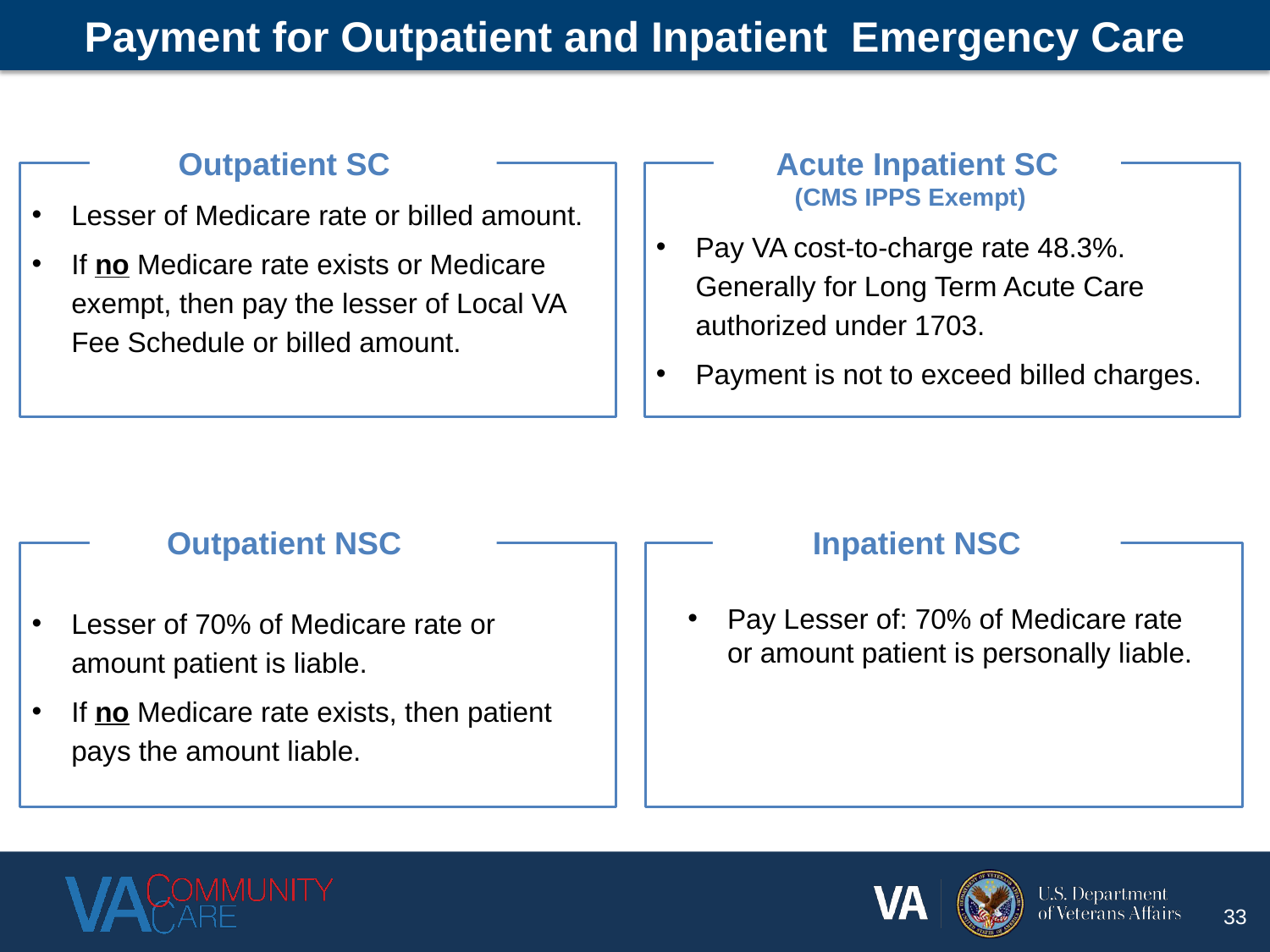

# Payment for Outpatient and Inpatient  Emergency Care
Outpatient SC

Lesser of Medicare rate or billed amount.
If no Medicare rate exists or Medicare exempt, then pay the lesser of Local VA  Fee Schedule or billed amount.
Acute Inpatient SC
(CMS IPPS Exempt)

Pay VA cost-to-charge rate 48.3%. Generally for Long Term Acute Care authorized under 1703.
Payment is not to exceed billed charges.

Outpatient NSC

Lesser of 70% of Medicare rate or amount patient is liable.
If no Medicare rate exists, then patient pays the amount liable.

Inpatient NSC

Pay Lesser of: 70% of Medicare rate or amount patient is personally liable.

33